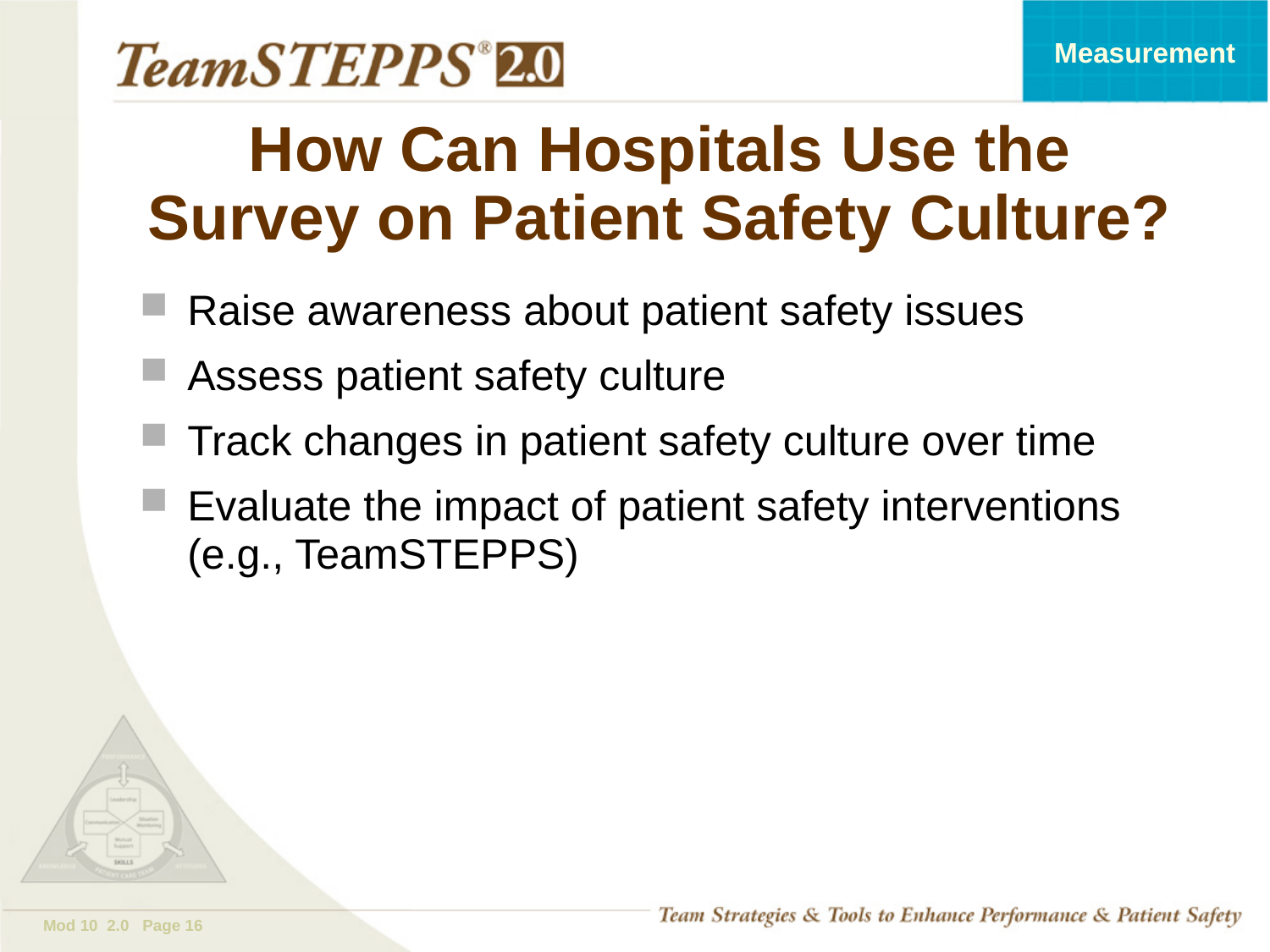

# How Can Hospitals Use the Survey on Patient Safety Culture?
Raise awareness about patient safety issues
Assess patient safety culture
Track changes in patient safety culture over time
Evaluate the impact of patient safety interventions (e.g., TeamSTEPPS)